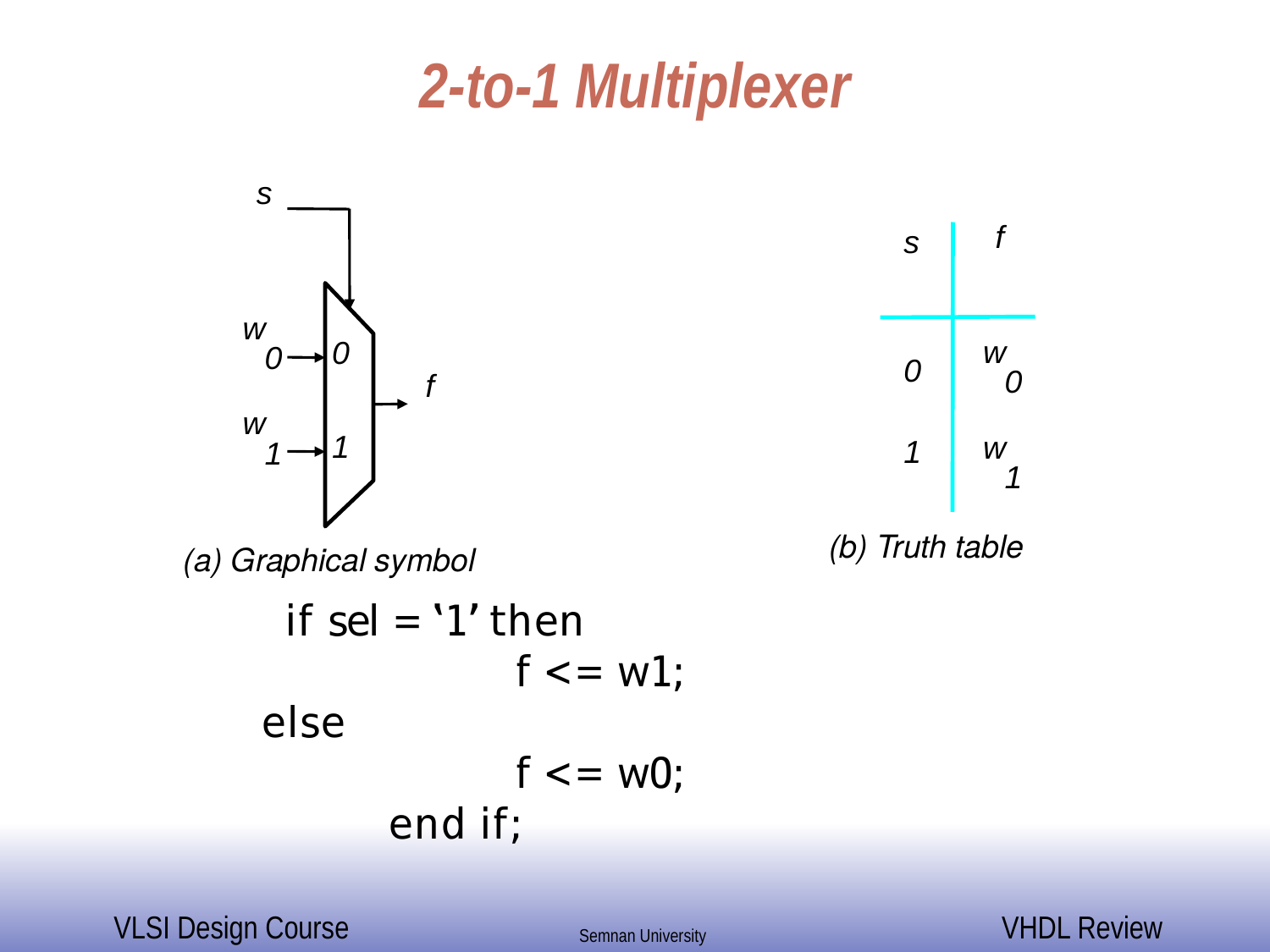

# 2-to-1 Multiplexer
s

w
0
0

f
w

1
1

f
s

w
0
0
w
1
1
(b) Truth table
(a) Graphical symbol
	if sel = ‘1’ then
			f <= w1;
	else
			f <= w0;
		end if;